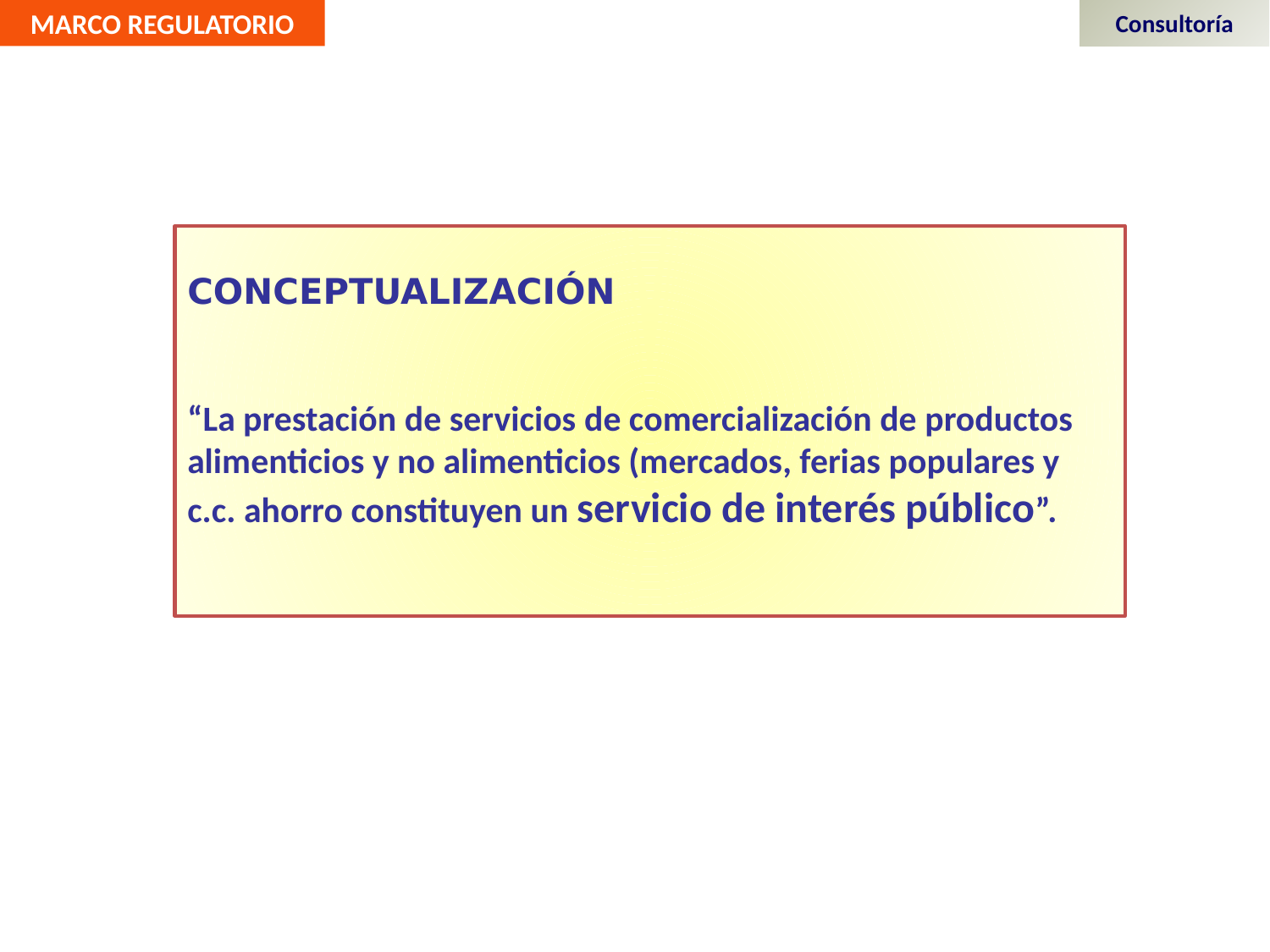

MARCO REGULATORIO
Consultoría

CONCEPTUALIZACIÓN

“La prestación de servicios de comercialización de productos alimenticios y no alimenticios (mercados, ferias populares y c.c. ahorro constituyen un servicio de interés público”.